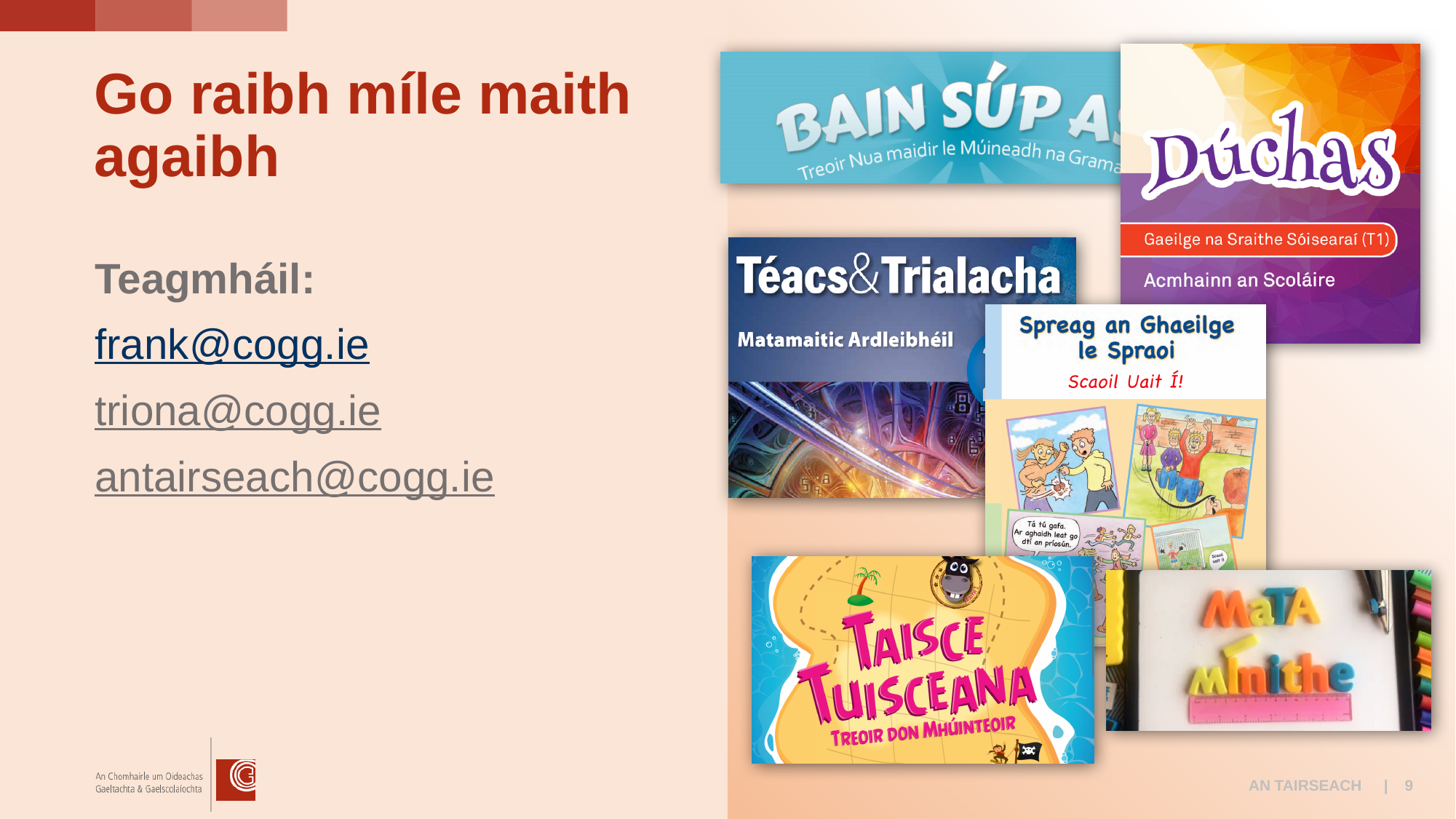

# Go raibh míle maith agaibh
Teagmháil:
frank@cogg.ie
triona@cogg.ie
antairseach@cogg.ie
AN TAIRSEACH
|    9